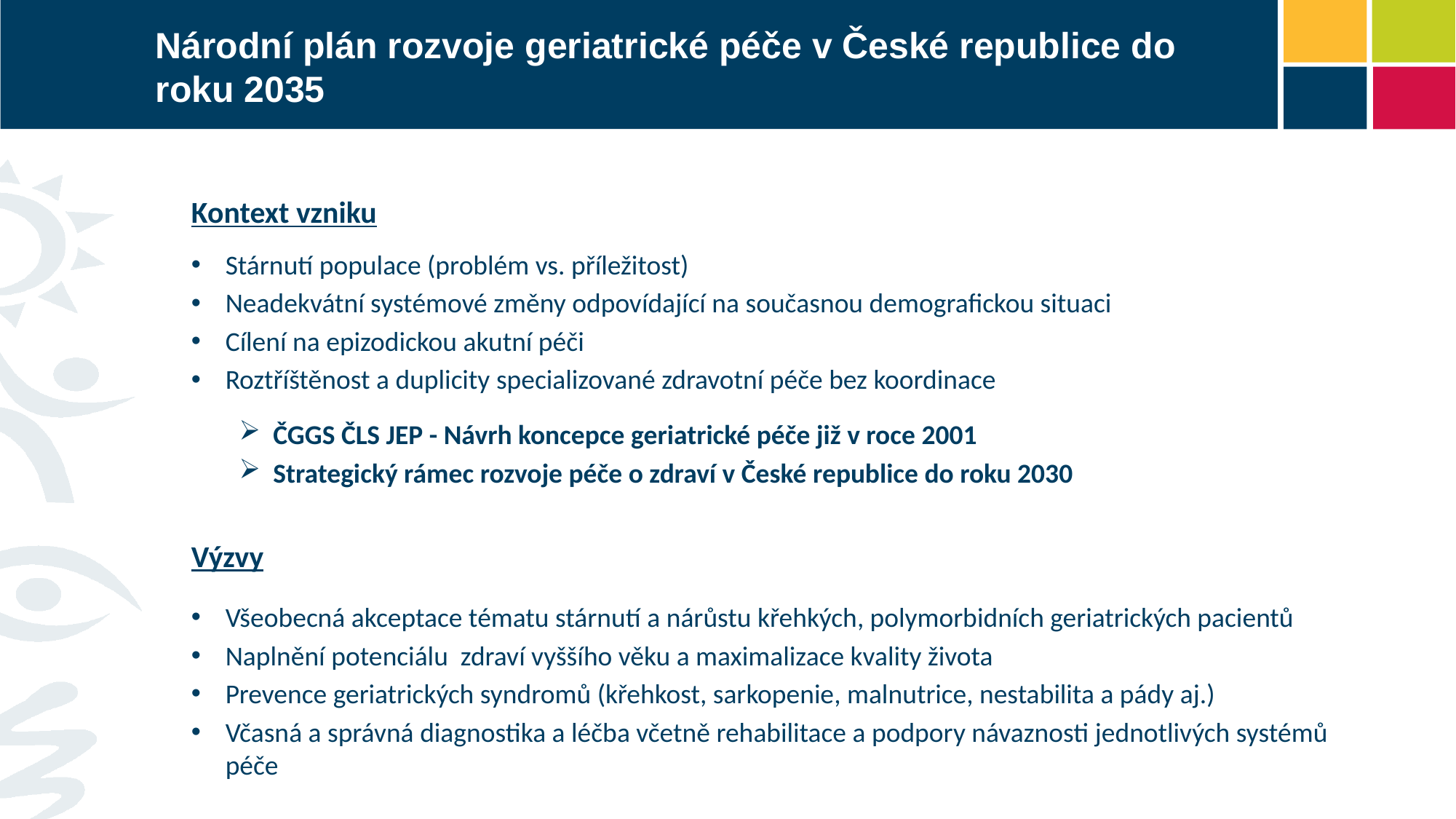

# Národní plán rozvoje geriatrické péče v České republice do roku 2035
Kontext vzniku

Stárnutí populace (problém vs. příležitost)
Neadekvátní systémové změny odpovídající na současnou demografickou situaci
Cílení na epizodickou akutní péči
Roztříštěnost a duplicity specializované zdravotní péče bez koordinace

ČGGS ČLS JEP - Návrh koncepce geriatrické péče již v roce 2001
Strategický rámec rozvoje péče o zdraví v České republice do roku 2030

Výzvy

Všeobecná akceptace tématu stárnutí a nárůstu křehkých, polymorbidních geriatrických pacientů
Naplnění potenciálu  zdraví vyššího věku a maximalizace kvality života
Prevence geriatrických syndromů (křehkost, sarkopenie, malnutrice, nestabilita a pády aj.)
Včasná a správná diagnostika a léčba včetně rehabilitace a podpory návaznosti jednotlivých systémů péče